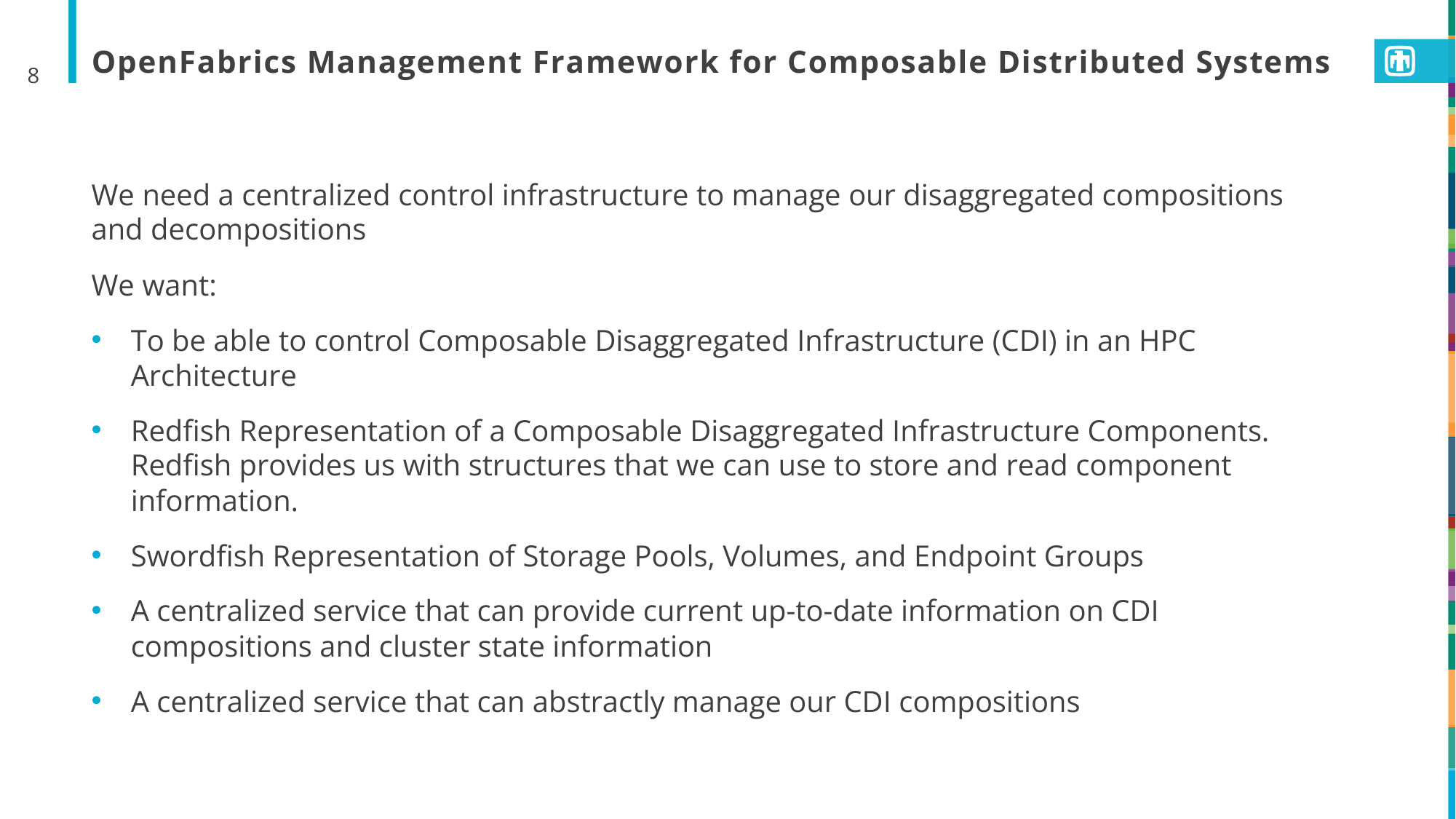

8
# OpenFabrics Management Framework for Composable Distributed Systems
We need a centralized control infrastructure to manage our disaggregated compositions and decompositions
We want:
To be able to control Composable Disaggregated Infrastructure (CDI) in an HPC Architecture
Redfish Representation of a Composable Disaggregated Infrastructure Components.  Redfish provides us with structures that we can use to store and read component information.
Swordfish Representation of Storage Pools, Volumes, and Endpoint Groups
A centralized service that can provide current up-to-date information on CDI compositions and cluster state information
A centralized service that can abstractly manage our CDI compositions